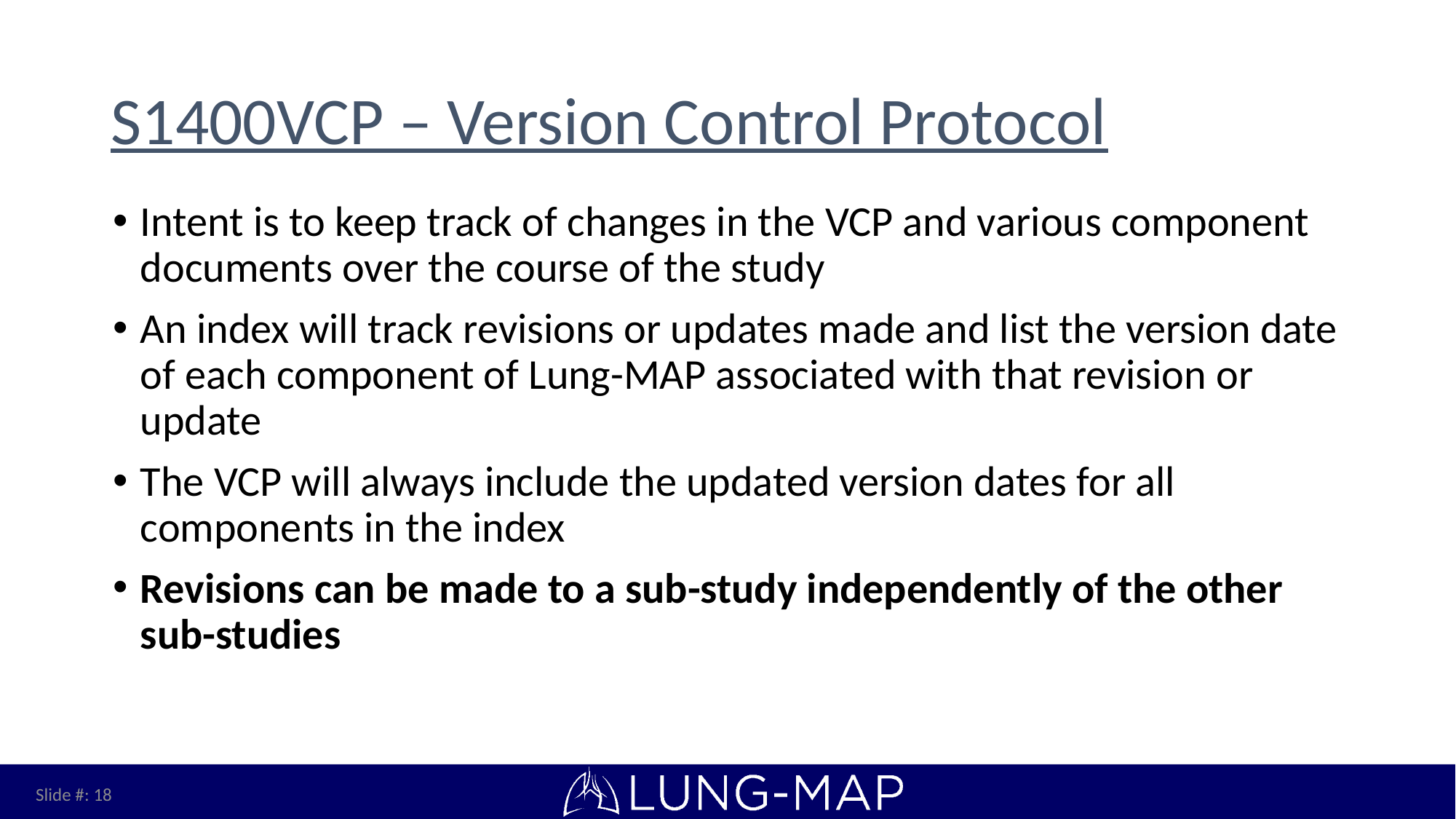

# S1400VCP – Version Control Protocol
Intent is to keep track of changes in the VCP and various component documents over the course of the study
An index will track revisions or updates made and list the version date of each component of Lung-MAP associated with that revision or update
The VCP will always include the updated version dates for all components in the index
Revisions can be made to a sub-study independently of the other sub-studies
Slide #: 18